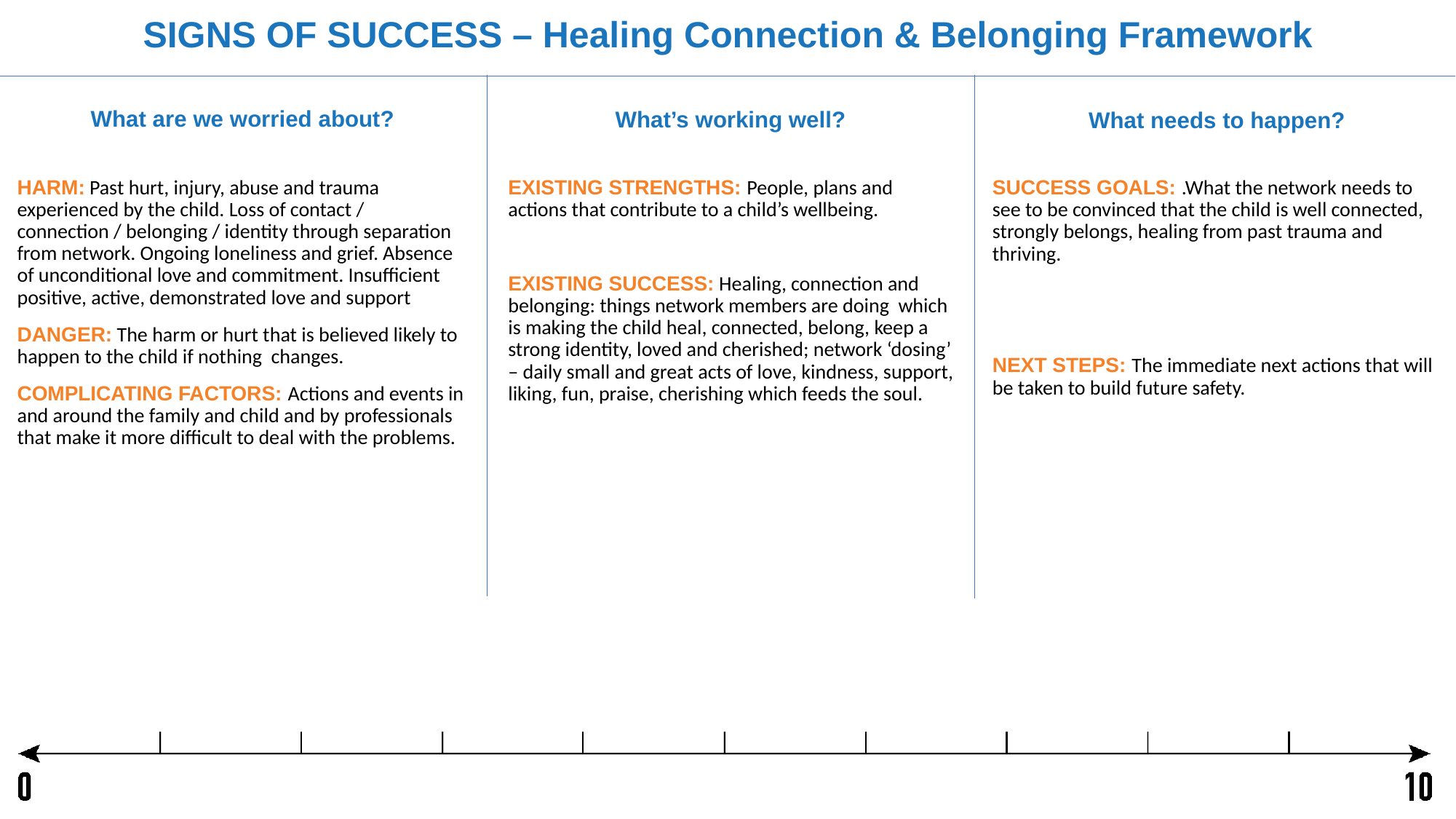

SIGNS OF SUCCESS – Healing Connection & Belonging Framework
What are we worried about?
What’s working well?
What needs to happen?
HARM: Past hurt, injury, abuse and trauma experienced by the child. Loss of contact / connection / belonging / identity through separation from network. Ongoing loneliness and grief. Absence of unconditional love and commitment. Insufficient positive, active, demonstrated love and support
DANGER: The harm or hurt that is believed likely to happen to the child if nothing  changes.
COMPLICATING FACTORS: Actions and events in and around the family and child and by professionals that make it more difficult to deal with the problems.
SUCCESS GOALS: .What the network needs to see to be convinced that the child is well connected, strongly belongs, healing from past trauma and thriving.

NEXT STEPS: The immediate next actions that will be taken to build future safety.
EXISTING STRENGTHS: People, plans and actions that contribute to a child’s wellbeing.

EXISTING SUCCESS: Healing, connection and belonging: things network members are doing  which is making the child heal, connected, belong, keep a strong identity, loved and cherished; network ‘dosing’ – daily small and great acts of love, kindness, support, liking, fun, praise, cherishing which feeds the soul.